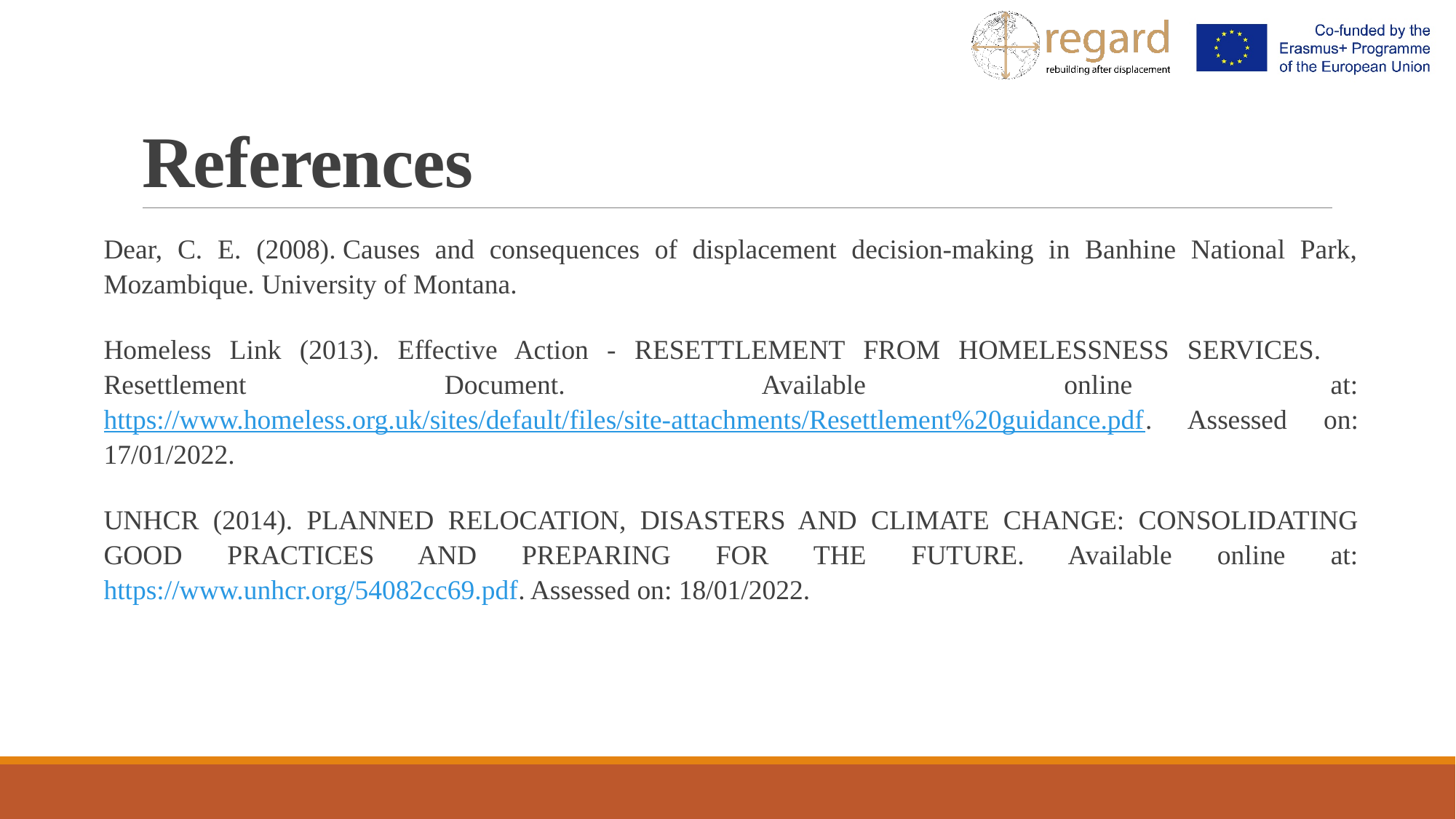

# References
Dear, C. E. (2008). Causes and consequences of displacement decision-making in Banhine National Park, Mozambique. University of Montana.
Homeless Link (2013). Effective Action - RESETTLEMENT FROM HOMELESSNESS SERVICES.   Resettlement Document. Available online at: https://www.homeless.org.uk/sites/default/files/site-attachments/Resettlement%20guidance.pdf. Assessed on: 17/01/2022.
UNHCR (2014). PLANNED RELOCATION, DISASTERS AND CLIMATE CHANGE: CONSOLIDATING GOOD PRACTICES AND PREPARING FOR THE FUTURE. Available online at: https://www.unhcr.org/54082cc69.pdf. Assessed on: 18/01/2022.